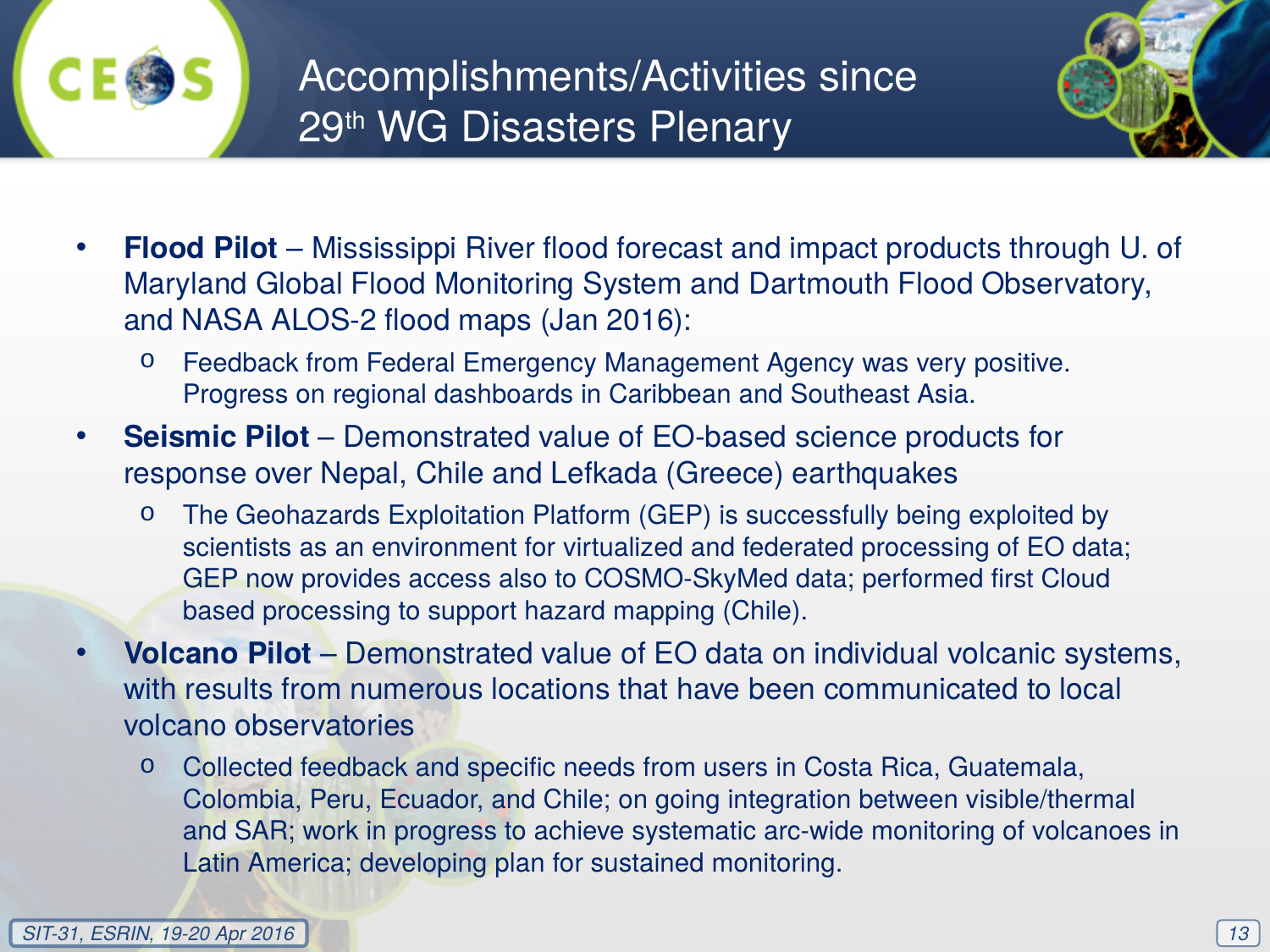

Accomplishments/Activities since 29th WG Disasters Plenary
Flood Pilot – Mississippi River flood forecast and impact products through U. of Maryland Global Flood Monitoring System and Dartmouth Flood Observatory, and NASA ALOS-2 flood maps (Jan 2016):
Feedback from Federal Emergency Management Agency was very positive. Progress on regional dashboards in Caribbean and Southeast Asia.
Seismic Pilot – Demonstrated value of EO-based science products for response over Nepal, Chile and Lefkada (Greece) earthquakes
The Geohazards Exploitation Platform (GEP) is successfully being exploited by scientists as an environment for virtualized and federated processing of EO data; GEP now provides access also to COSMO-SkyMed data; performed first Cloud based processing to support hazard mapping (Chile).
Volcano Pilot – Demonstrated value of EO data on individual volcanic systems, with results from numerous locations that have been communicated to local volcano observatories
Collected feedback and specific needs from users in Costa Rica, Guatemala, Colombia, Peru, Ecuador, and Chile; on going integration between visible/thermal and SAR; work in progress to achieve systematic arc-wide monitoring of volcanoes in Latin America; developing plan for sustained monitoring.
13